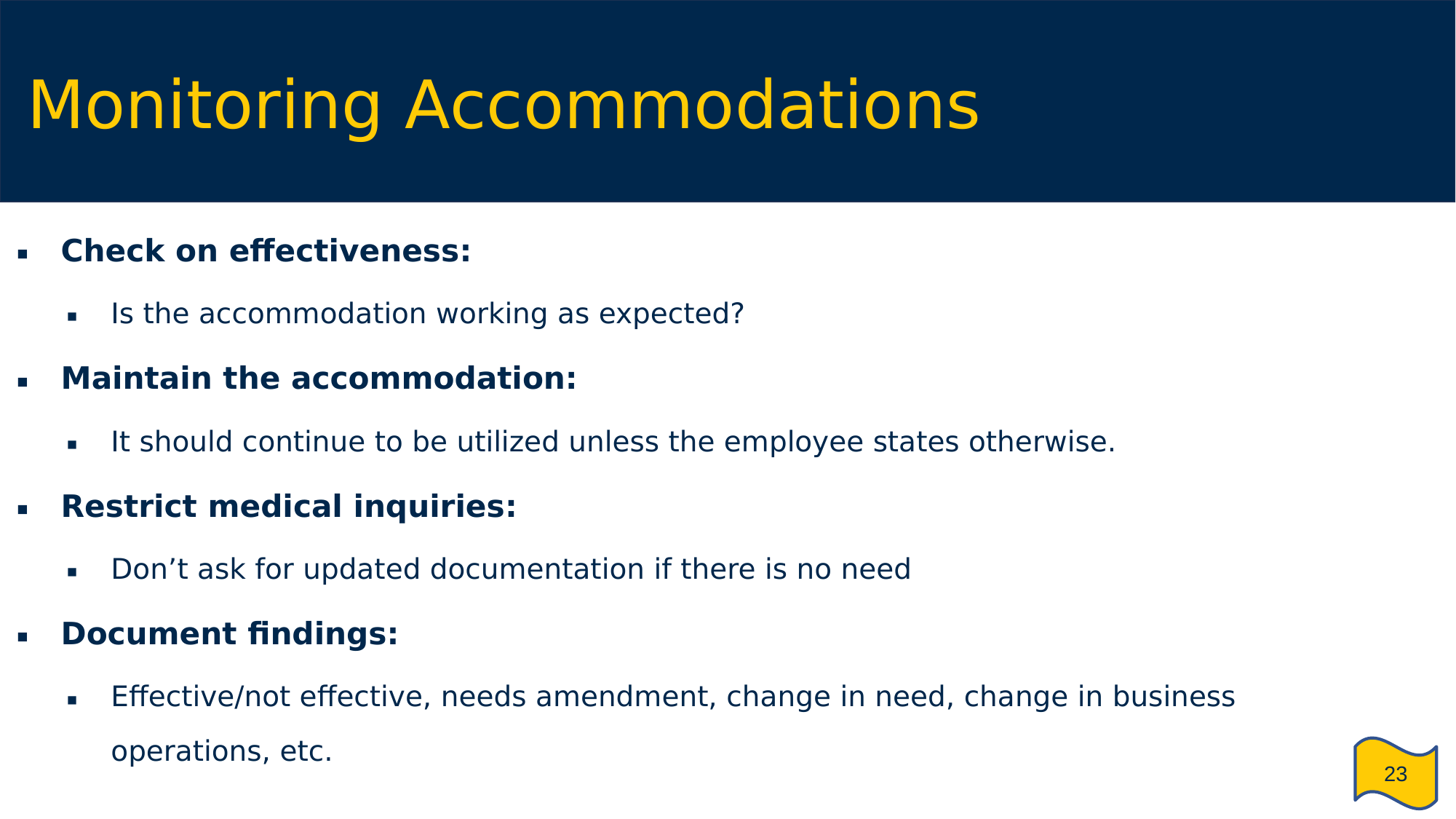

# Monitoring Accommodations
Check on effectiveness:
Is the accommodation working as expected?
Maintain the accommodation:
It should continue to be utilized unless the employee states otherwise.
Restrict medical inquiries:
Don’t ask for updated documentation if there is no need
Document findings:
Effective/not effective, needs amendment, change in need, change in business operations, etc.